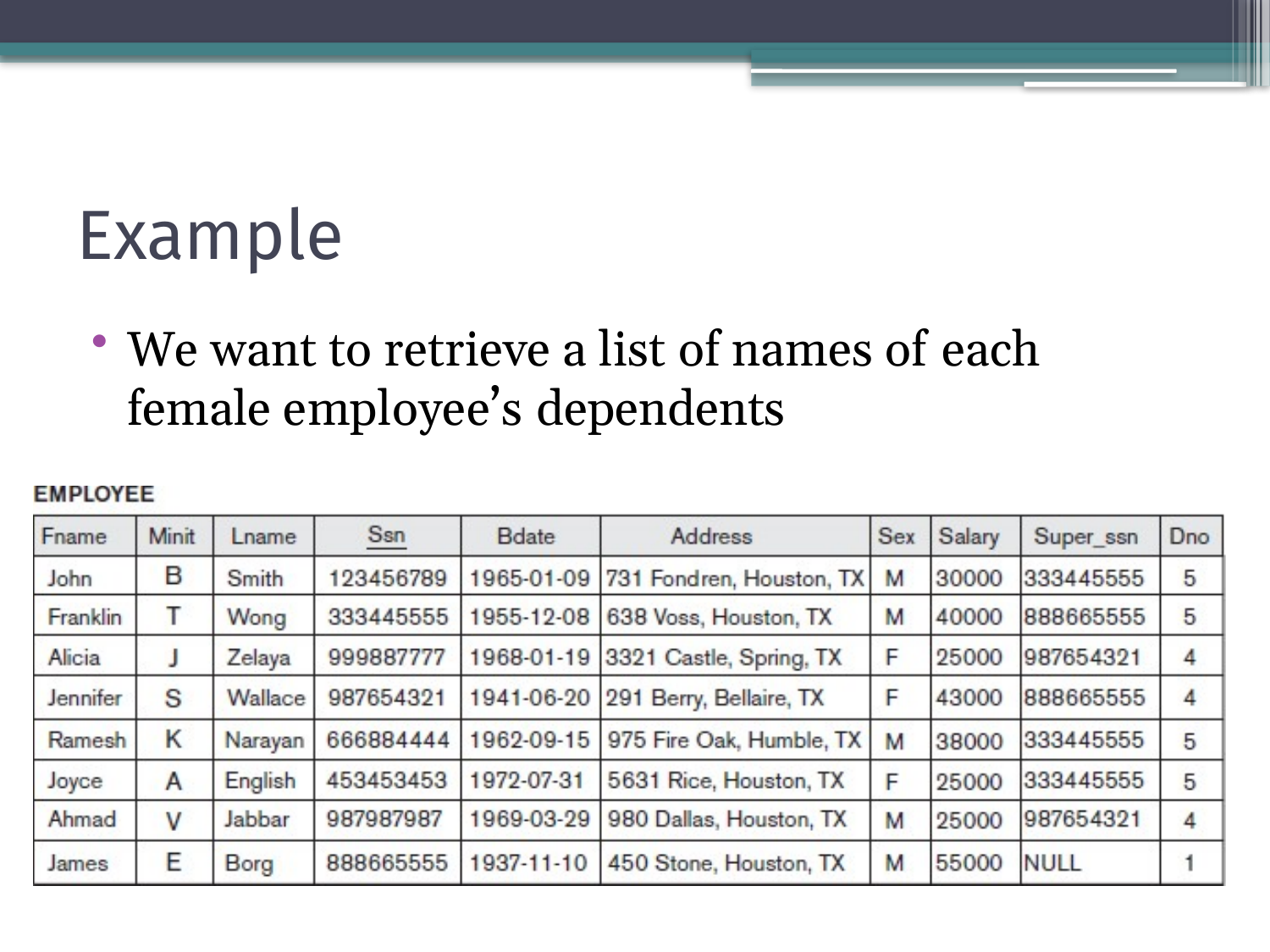

Example
We want to retrieve a list of names of each
female employee’s dependents